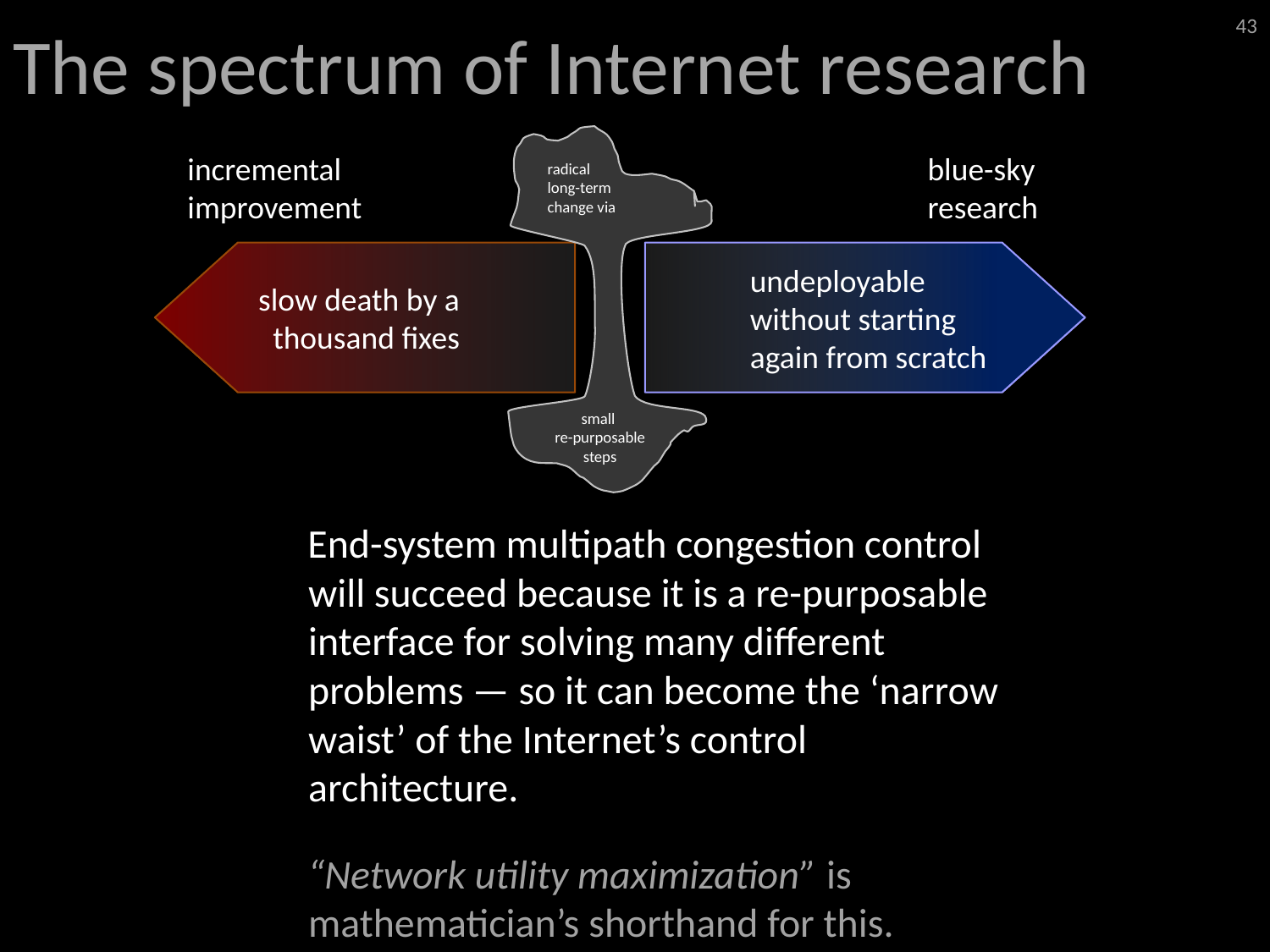

# The spectrum of Internet research
43

incremental improvement
blue-sky research
radical
long-term
change via
slow death by a thousand fixes
undeployable without starting again from scratch
small
re-purposable steps

End-system multipath congestion control will succeed because it is a re-purposable interface for solving many different problems — so it can become the ‘narrow waist’ of the Internet’s control architecture.
“Network utility maximization” is mathematician’s shorthand for this.